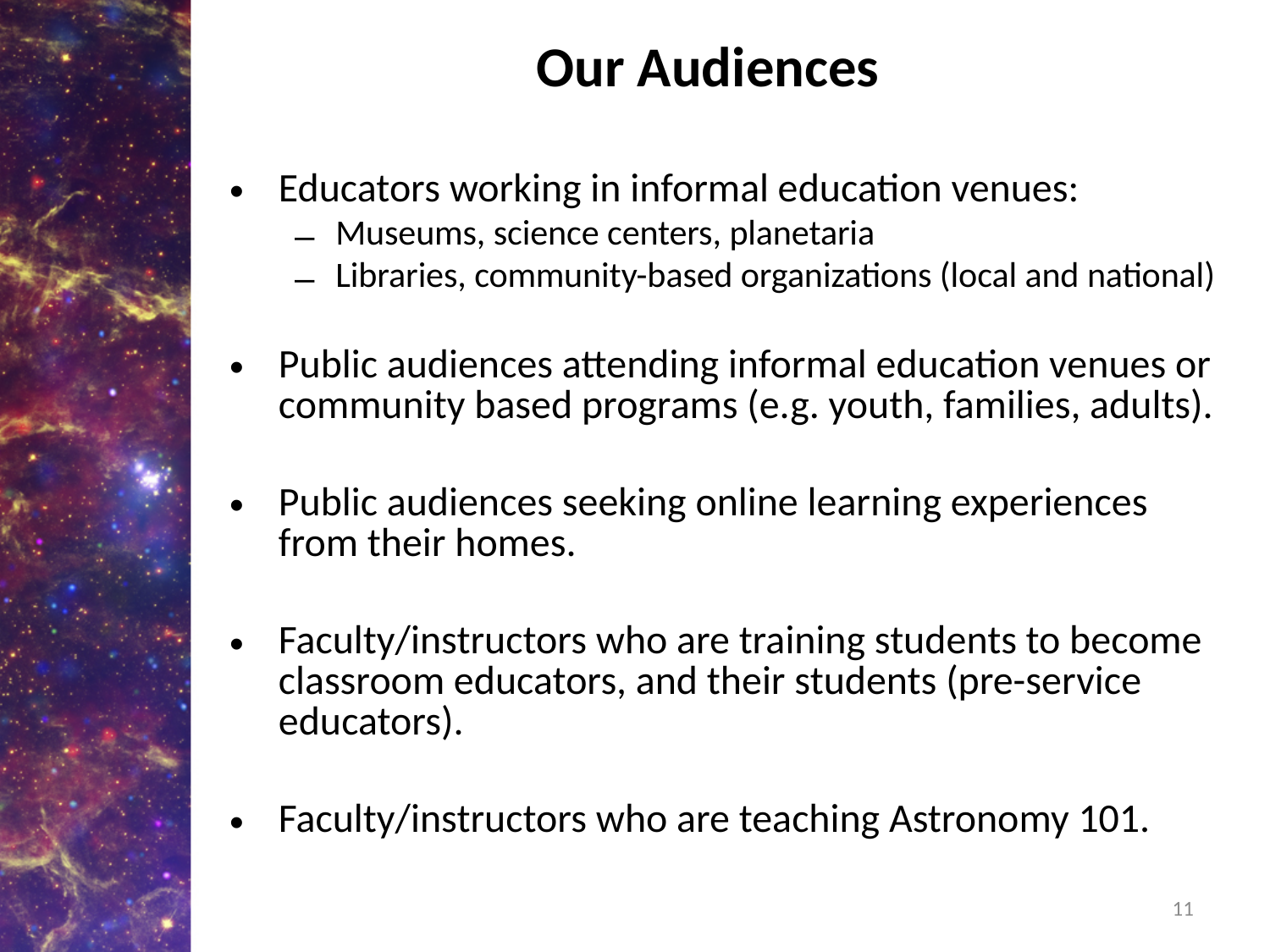

# Our Audiences
Educators working in informal education venues:
Museums, science centers, planetaria
Libraries, community-based organizations (local and national)

Public audiences attending informal education venues or community based programs (e.g. youth, families, adults).

Public audiences seeking online learning experiences from their homes.

Faculty/instructors who are training students to become classroom educators, and their students (pre-service educators).

Faculty/instructors who are teaching Astronomy 101.

11